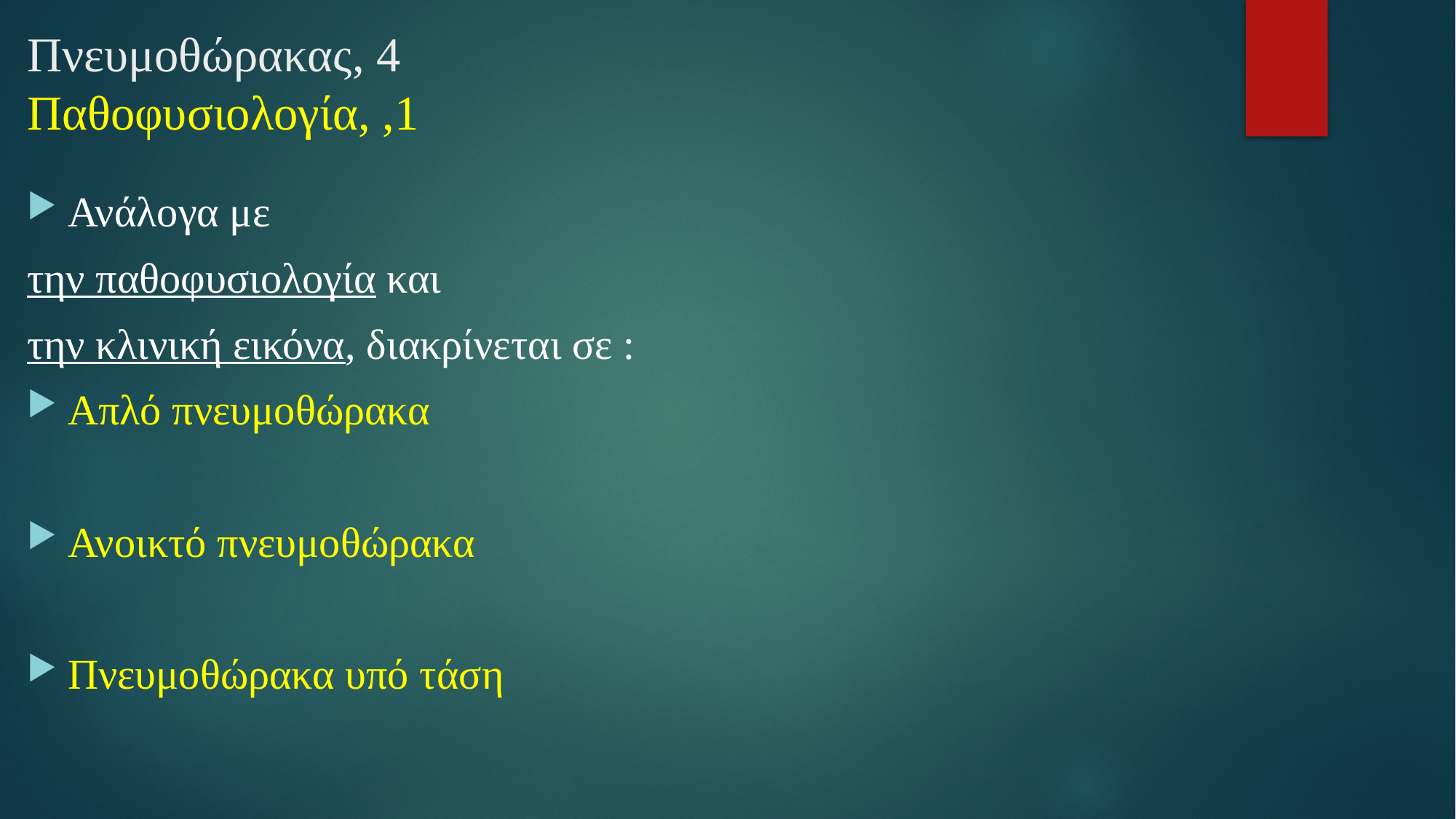

# Πνευμοθώρακας, 4 Παθοφυσιολογία, ,1
Ανάλογα με
την παθοφυσιολογία και
την κλινική εικόνα, διακρίνεται σε :
Απλό πνευμοθώρακα

Ανοικτό πνευμοθώρακα

Πνευμοθώρακα υπό τάση